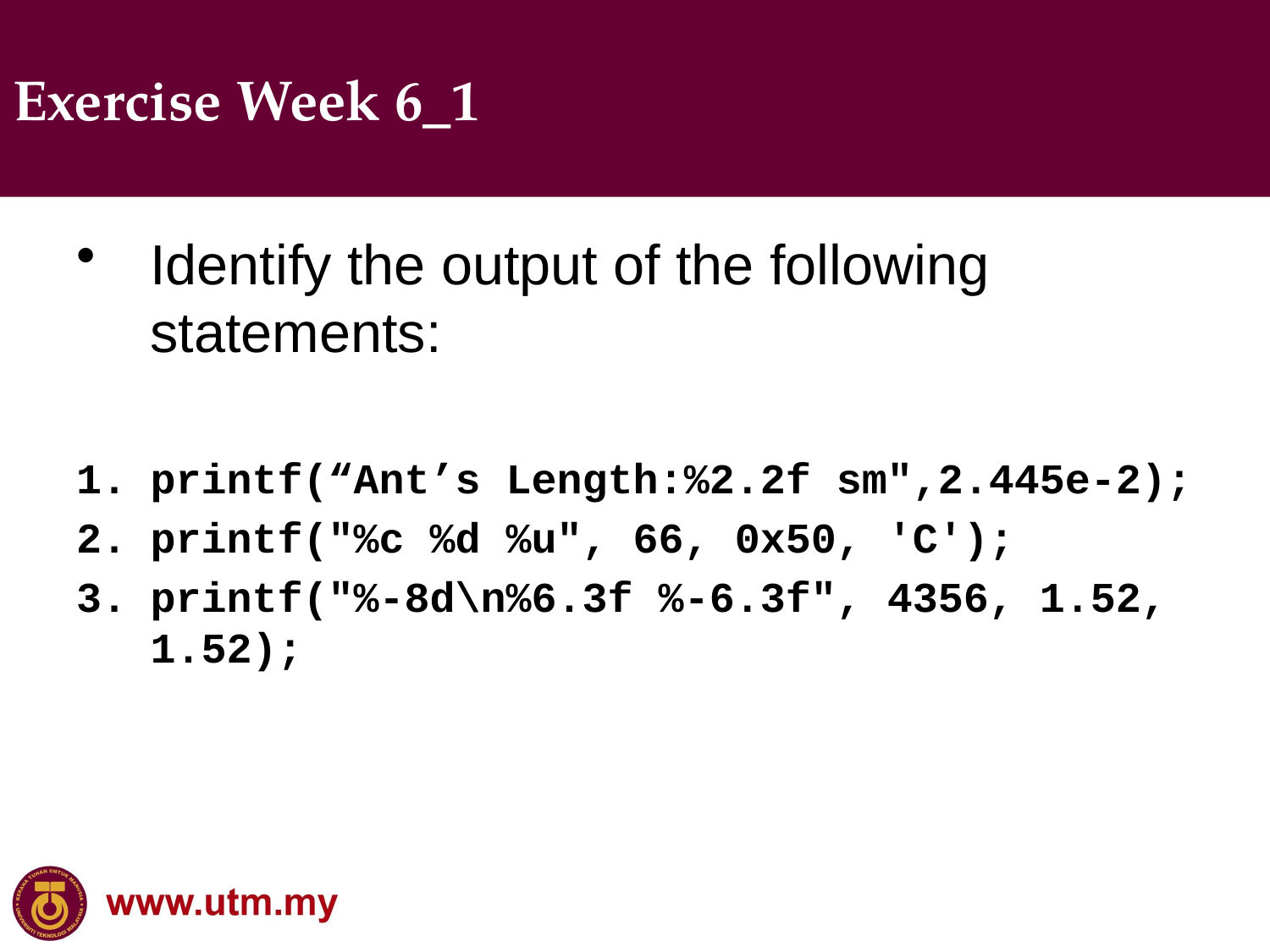

Exercise Week 6_1
Identify the output of the following statements:

printf(“Ant’s Length:%2.2f sm",2.445e-2);
printf("%c %d %u", 66, 0x50, 'C');
printf("%-8d\n%6.3f %-6.3f", 4356, 1.52, 1.52);